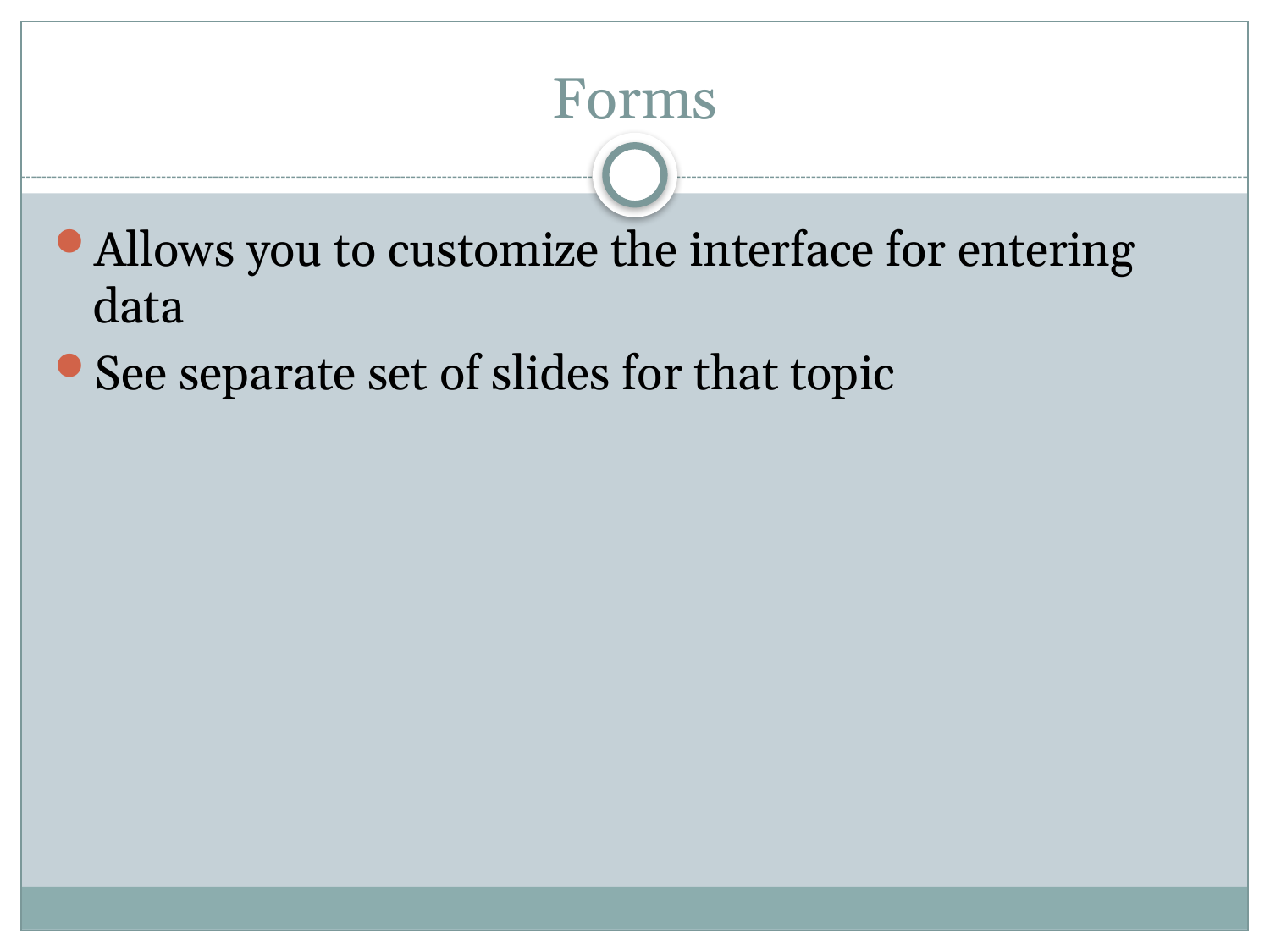

# Forms
Allows you to customize the interface for entering data
See separate set of slides for that topic